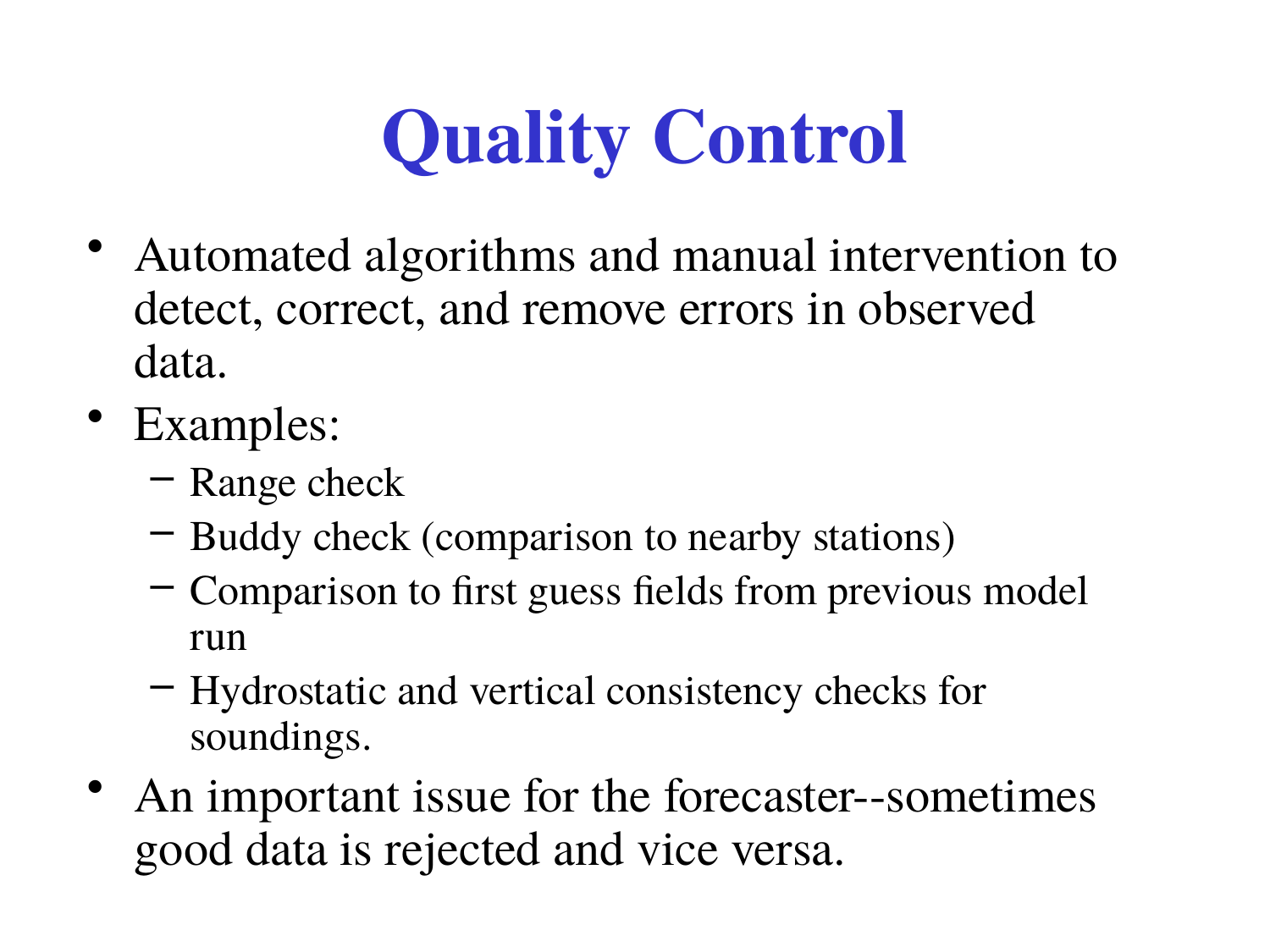

# Quality Control
Automated algorithms and manual intervention to detect, correct, and remove errors in observed data.
Examples:
Range check
Buddy check (comparison to nearby stations)
Comparison to first guess fields from previous model run
Hydrostatic and vertical consistency checks for soundings.
An important issue for the forecaster--sometimes good data is rejected and vice versa.